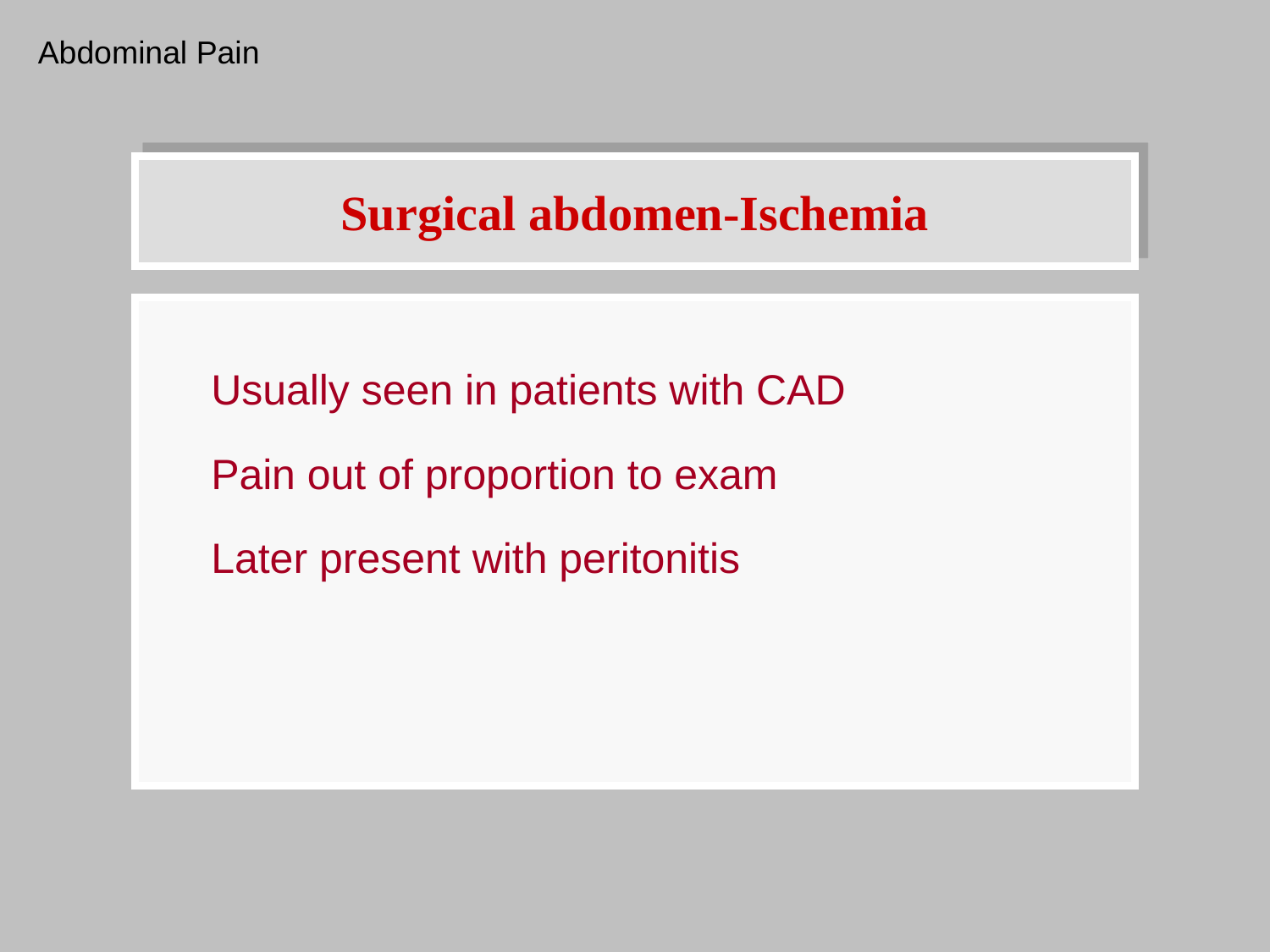

Abdominal Pain
# Surgical abdomen-Ischemia

Usually seen in patients with CAD

Pain out of proportion to exam

Later present with peritonitis